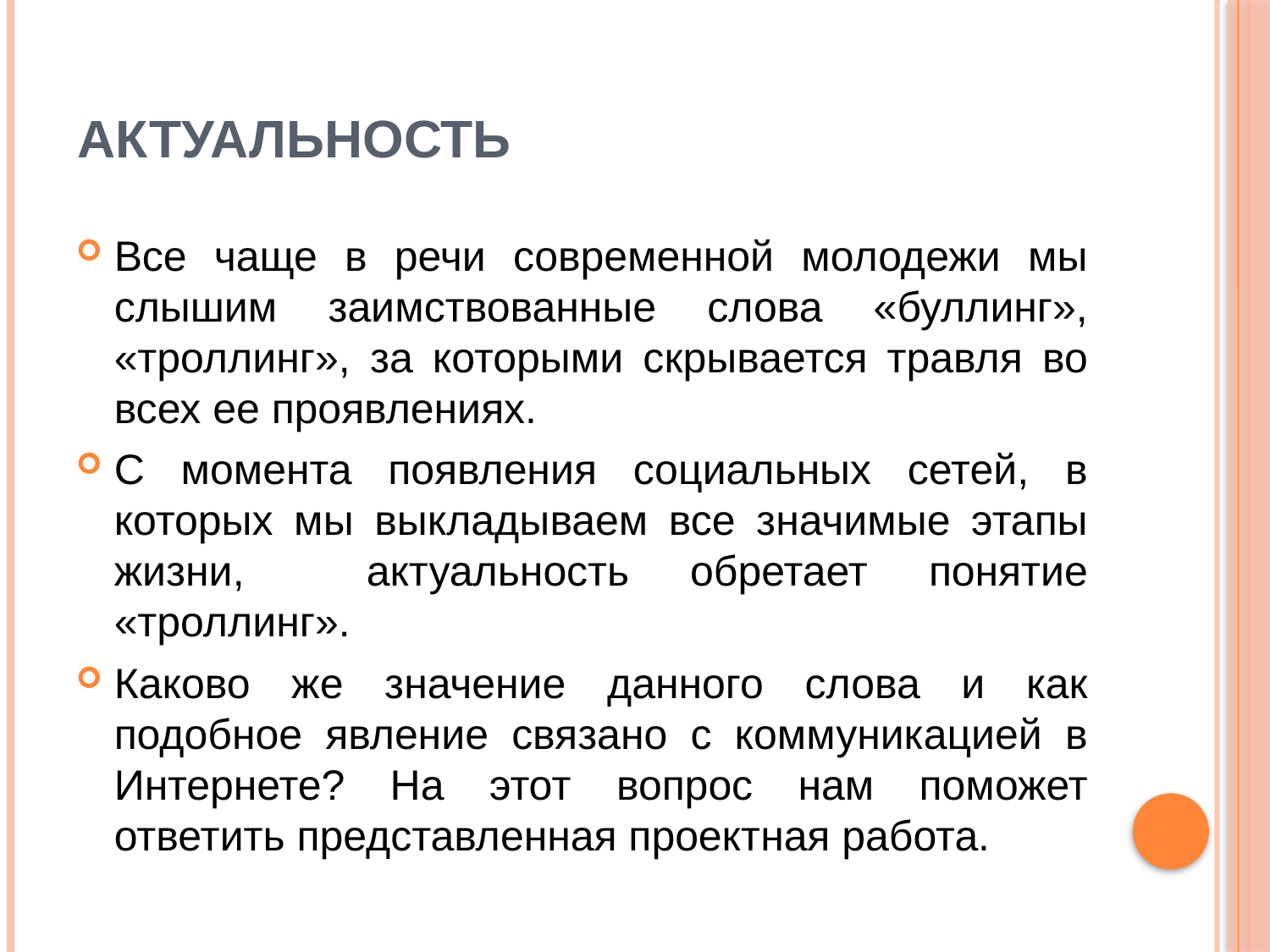

# Актуальность
Все чаще в речи современной молодежи мы слышим заимствованные слова «буллинг», «троллинг», за которыми скрывается травля во всех ее проявлениях.
С момента появления социальных сетей, в которых мы выкладываем все значимые этапы жизни,  актуальность обретает понятие «троллинг».
Каково же значение данного слова и как подобное явление связано с коммуникацией в Интернете? На этот вопрос нам поможет ответить представленная проектная работа.